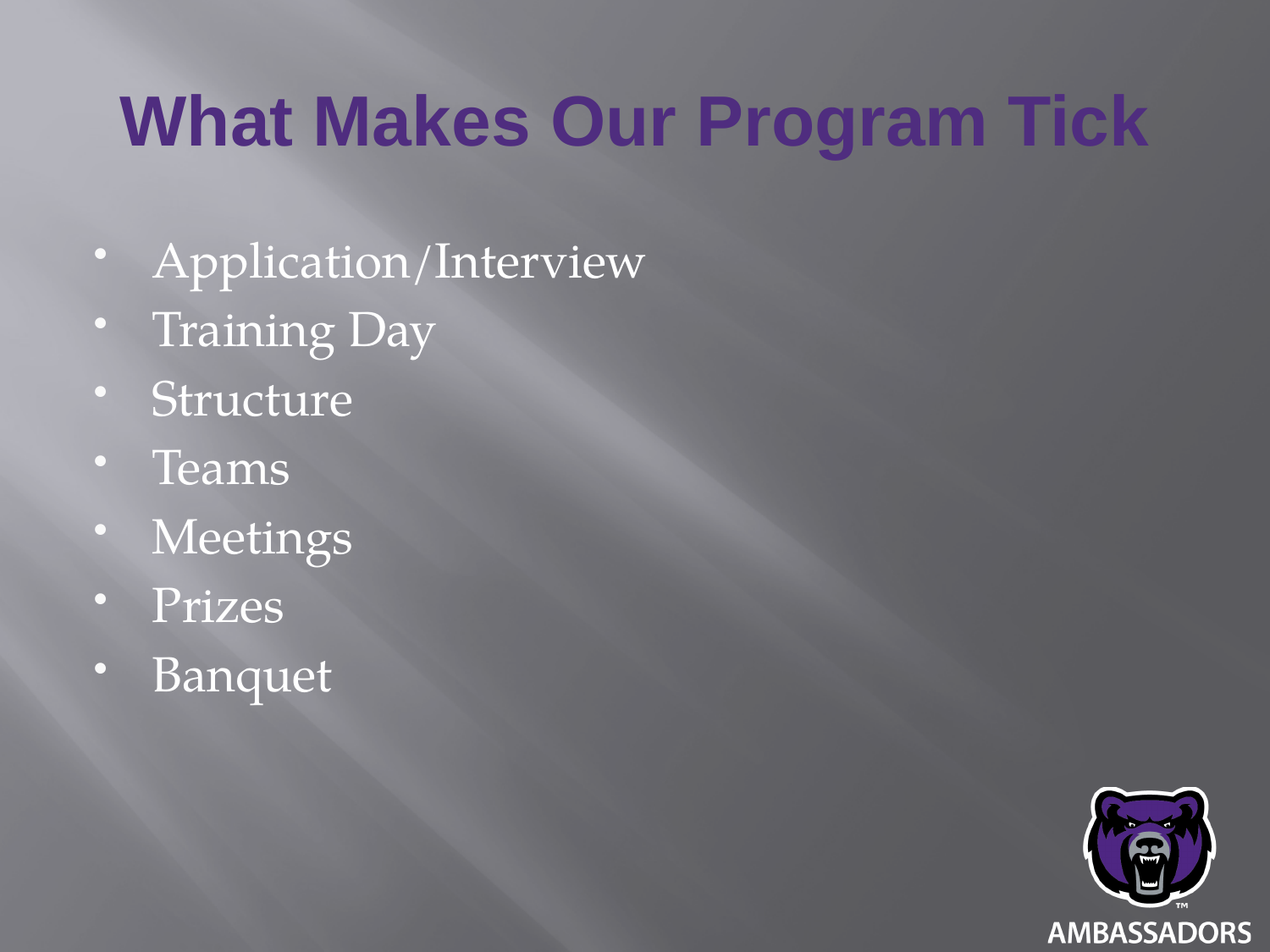

# What Makes Our Program Tick
Application/Interview
Training Day
Structure
Teams
Meetings
Prizes
Banquet